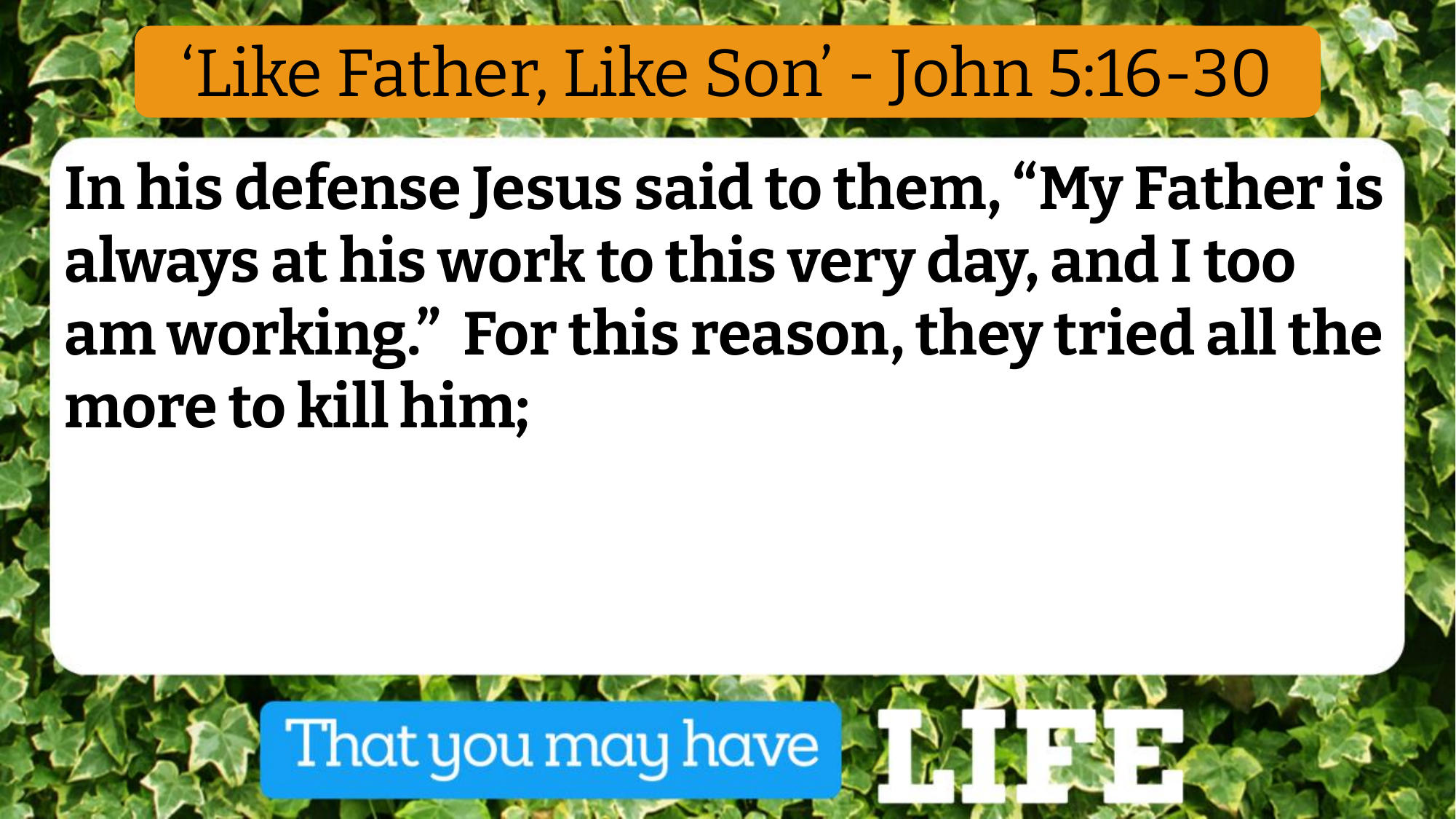

‘Like Father, Like Son’ - John 5:16-30

In his defense Jesus said to them, “My Father is always at his work to this very day, and I too am working.”  For this reason, they tried all the more to kill him;